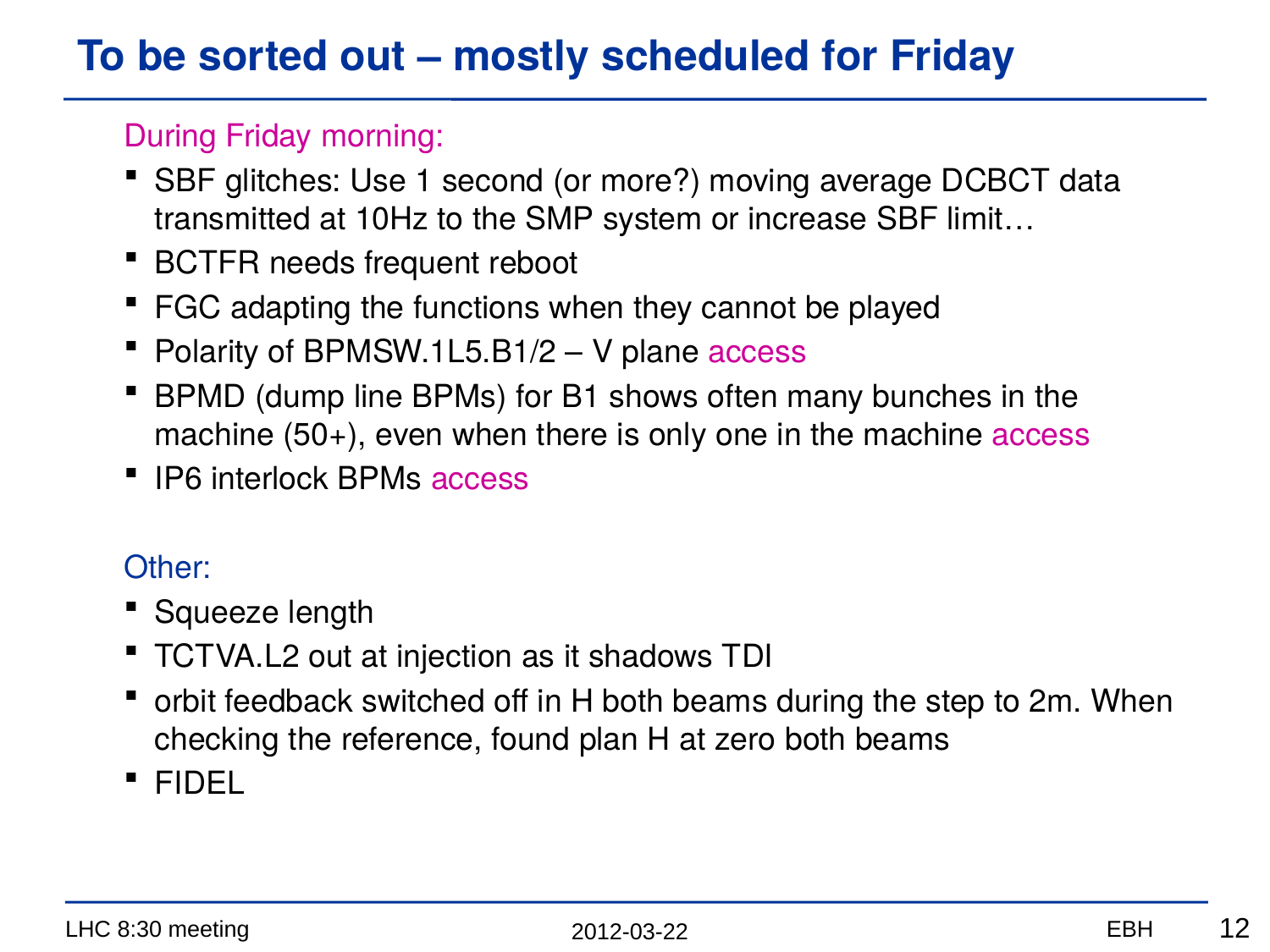

# To be sorted out – mostly scheduled for Friday
During Friday morning:
SBF glitches: Use 1 second (or more?) moving average DCBCT data transmitted at 10Hz to the SMP system or increase SBF limit…
BCTFR needs frequent reboot
FGC adapting the functions when they cannot be played
Polarity of BPMSW.1L5.B1/2 – V plane access
BPMD (dump line BPMs) for B1 shows often many bunches in the machine (50+), even when there is only one in the machine access
IP6 interlock BPMs access

Other:
Squeeze length
TCTVA.L2 out at injection as it shadows TDI
orbit feedback switched off in H both beams during the step to 2m. When checking the reference, found plan H at zero both beams
FIDEL